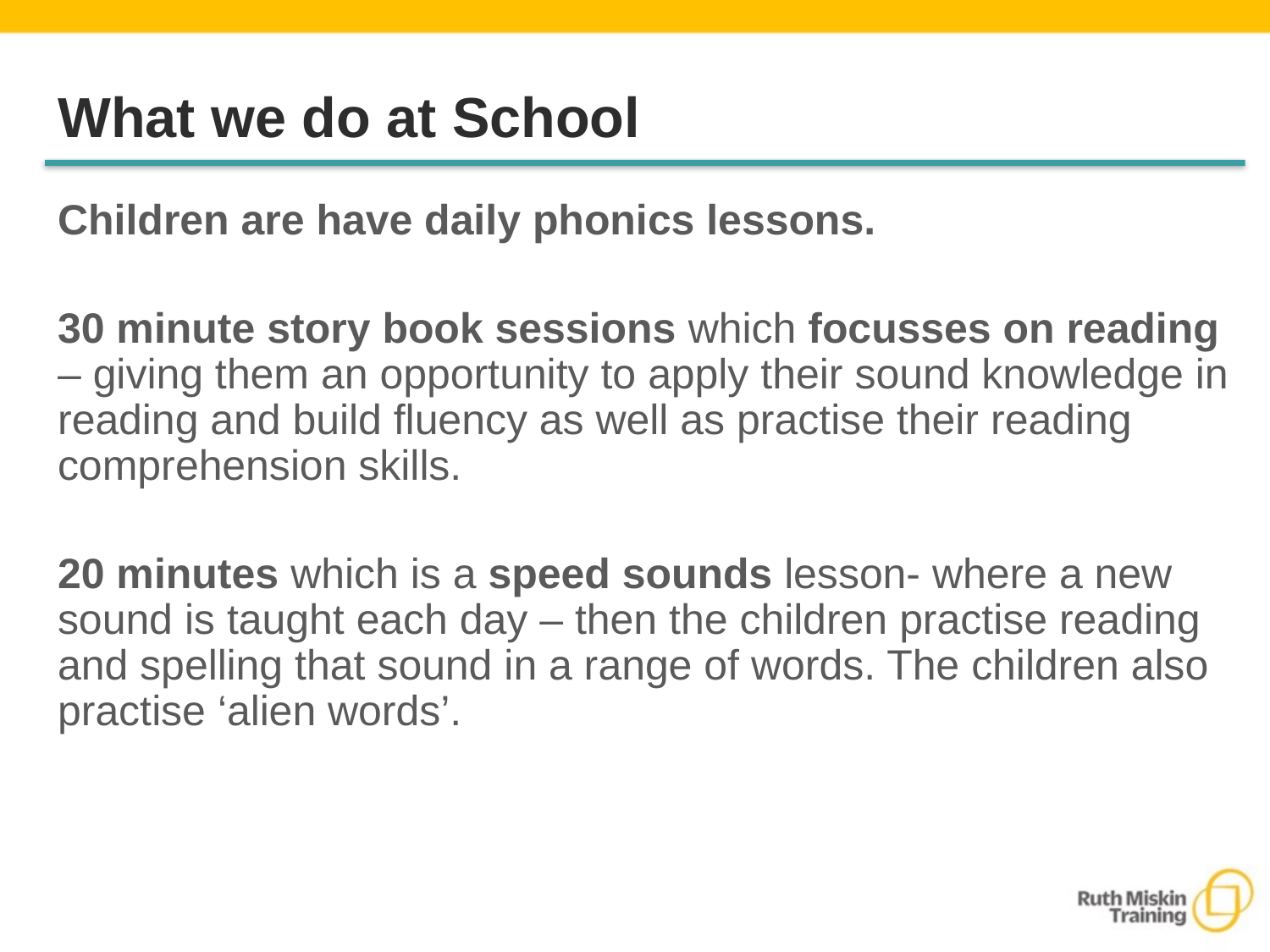

# What we do at School
Children are have daily phonics lessons.

30 minute story book sessions which focusses on reading – giving them an opportunity to apply their sound knowledge in reading and build fluency as well as practise their reading comprehension skills.

20 minutes which is a speed sounds lesson- where a new sound is taught each day – then the children practise reading and spelling that sound in a range of words. The children also practise ‘alien words’.